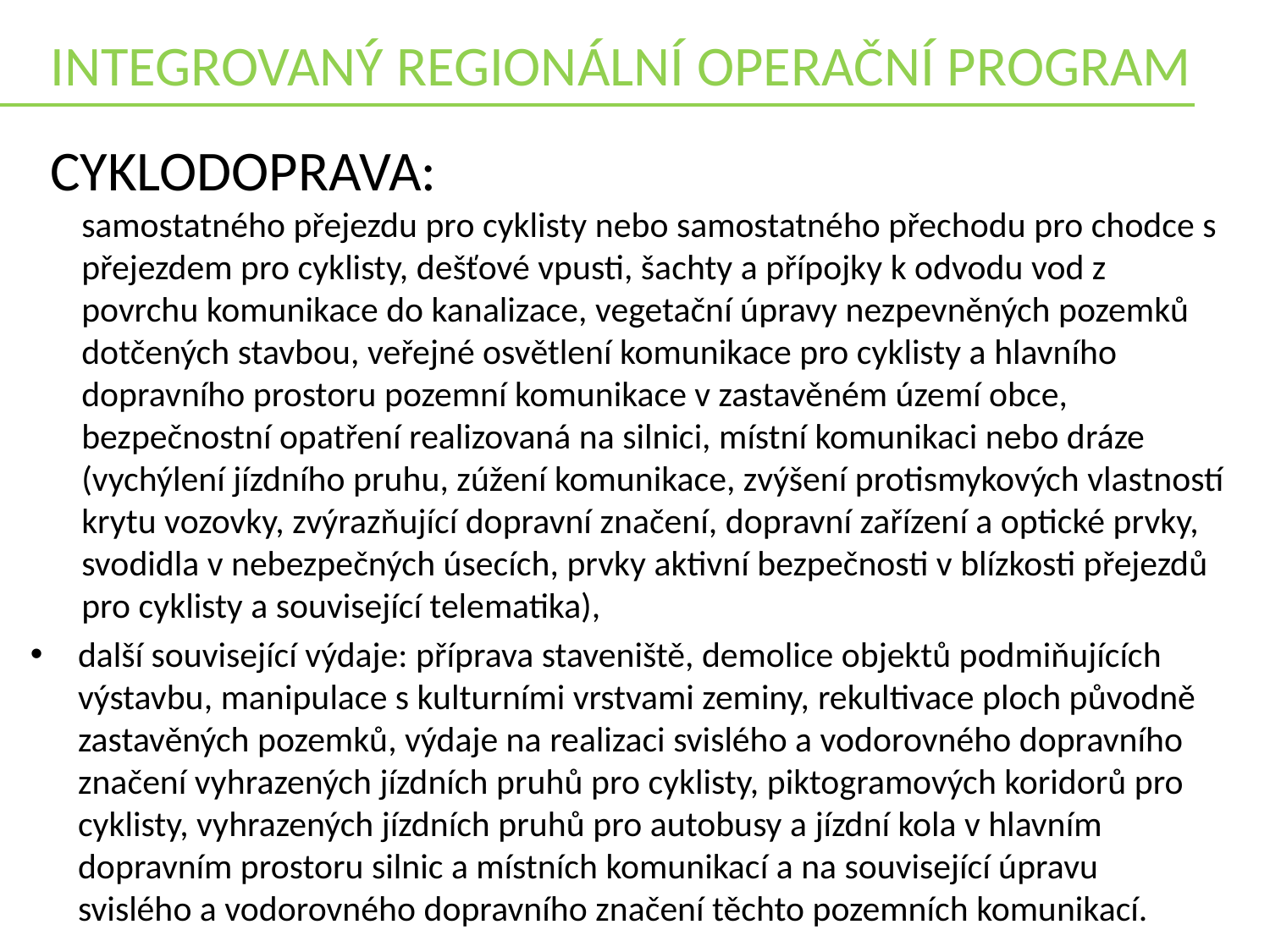

INTEGROVANÝ REGIONÁLNÍ OPERAČNÍ PROGRAM
CYKLODOPRAVA:
samostatného přejezdu pro cyklisty nebo samostatného přechodu pro chodce s přejezdem pro cyklisty, dešťové vpusti, šachty a přípojky k odvodu vod z povrchu komunikace do kanalizace, vegetační úpravy nezpevněných pozemků dotčených stavbou, veřejné osvětlení komunikace pro cyklisty a hlavního dopravního prostoru pozemní komunikace v zastavěném území obce, bezpečnostní opatření realizovaná na silnici, místní komunikaci nebo dráze (vychýlení jízdního pruhu, zúžení komunikace, zvýšení protismykových vlastností krytu vozovky, zvýrazňující dopravní značení, dopravní zařízení a optické prvky, svodidla v nebezpečných úsecích, prvky aktivní bezpečnosti v blízkosti přejezdů pro cyklisty a související telematika),
další související výdaje: příprava staveniště, demolice objektů podmiňujících výstavbu, manipulace s kulturními vrstvami zeminy, rekultivace ploch původně zastavěných pozemků, výdaje na realizaci svislého a vodorovného dopravního značení vyhrazených jízdních pruhů pro cyklisty, piktogramových koridorů pro cyklisty, vyhrazených jízdních pruhů pro autobusy a jízdní kola v hlavním dopravním prostoru silnic a místních komunikací a na související úpravu svislého a vodorovného dopravního značení těchto pozemních komunikací.